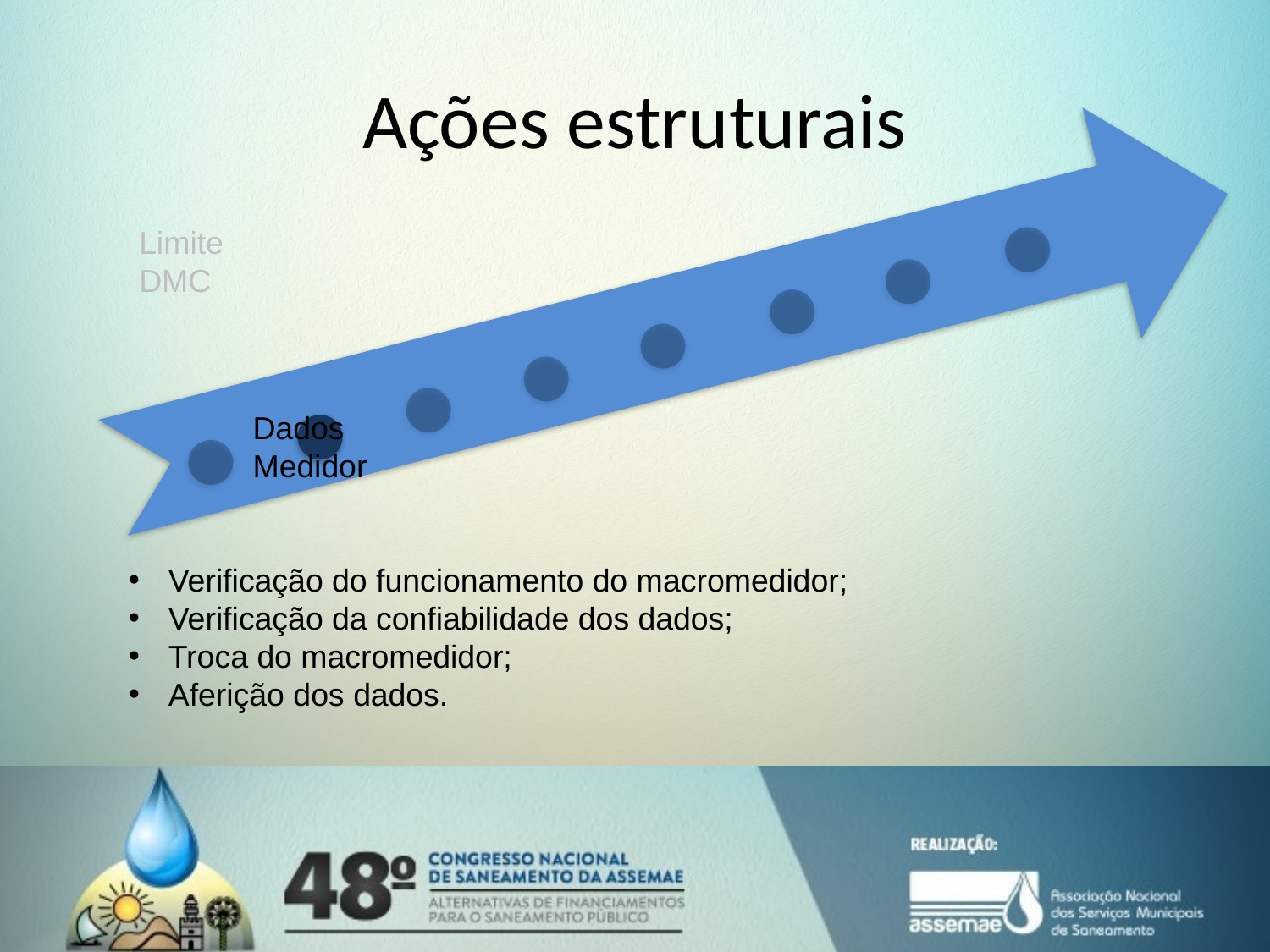

# Ações estruturais

Limite
DMC

Dados
Medidor
Verificação do funcionamento do macromedidor;
Verificação da confiabilidade dos dados;
Troca do macromedidor;
Aferição dos dados.